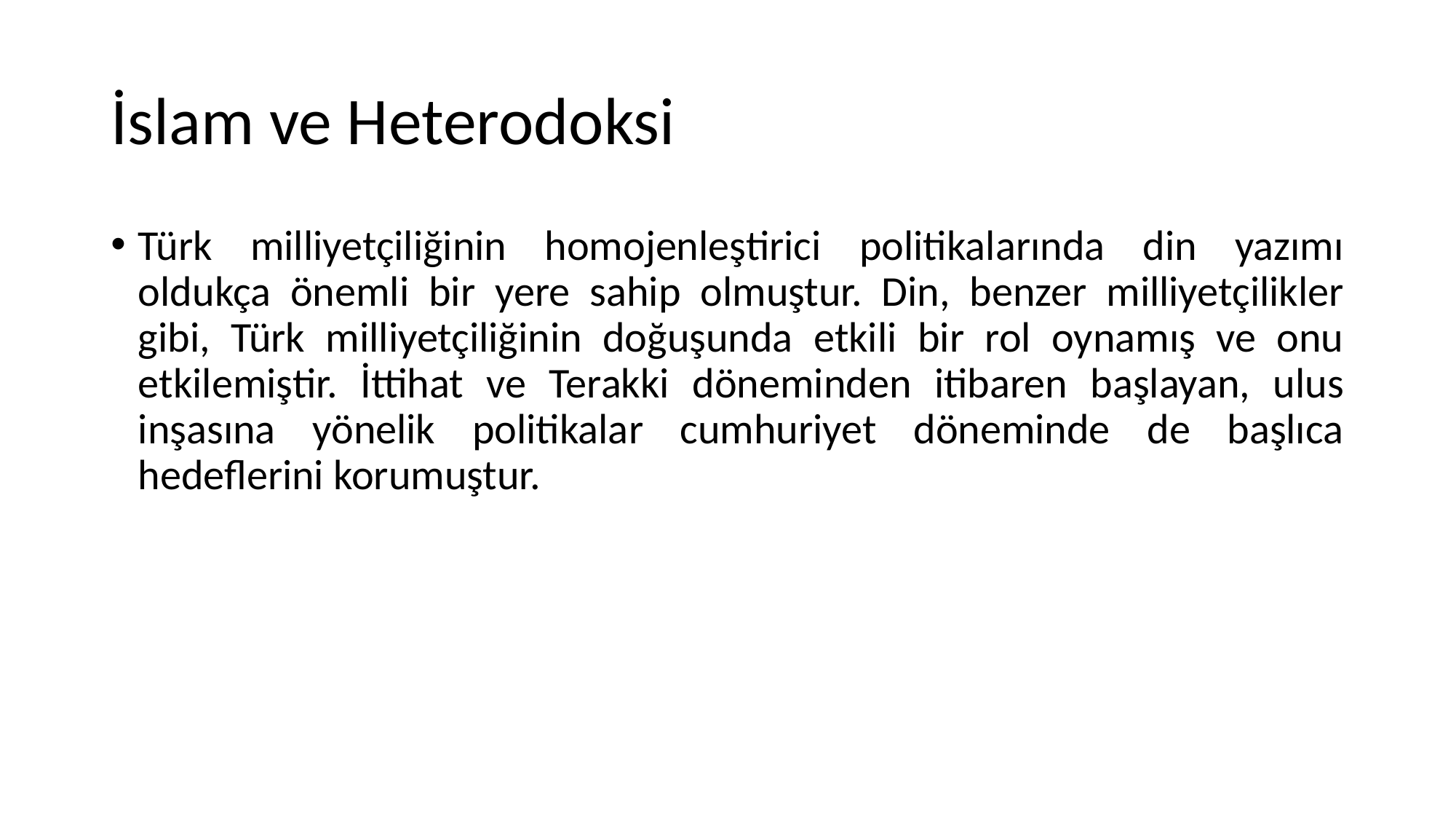

# İslam ve Heterodoksi
Türk milliyetçiliğinin homojenleştirici politikalarında din yazımı oldukça önemli bir yere sahip olmuştur. Din, benzer milliyetçilikler gibi, Türk milliyetçiliğinin doğuşunda etkili bir rol oynamış ve onu etkilemiştir. İttihat ve Terakki döneminden itibaren başlayan, ulus inşasına yönelik politikalar cumhuriyet döneminde de başlıca hedeflerini korumuştur.